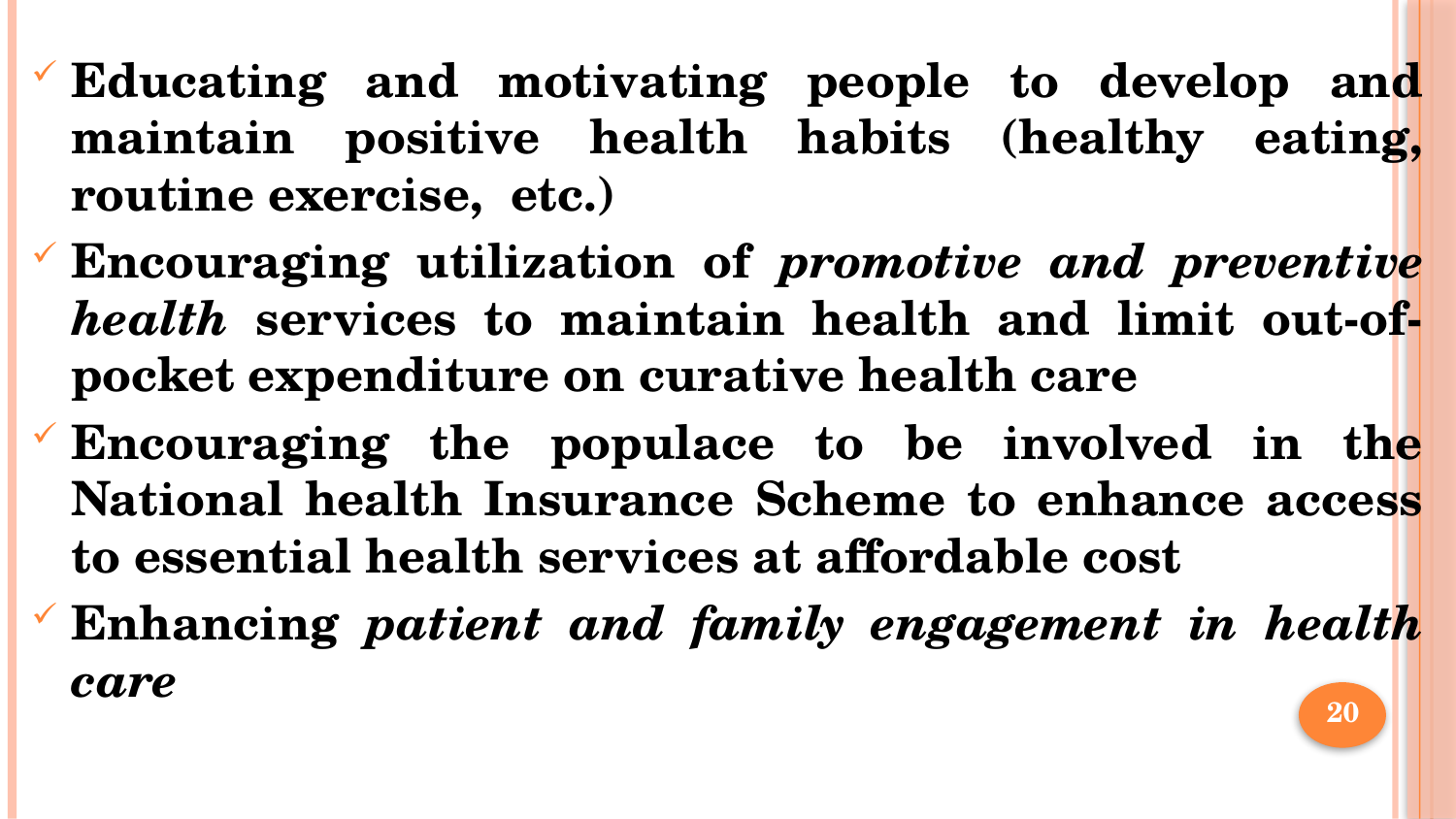

Educating and motivating people to develop and maintain positive health habits (healthy eating, routine exercise,  etc.)
Encouraging utilization of promotive and preventive health services to maintain health and limit out-of-pocket expenditure on curative health care
Encouraging the populace to be involved in the National health Insurance Scheme to enhance access to essential health services at affordable cost
Enhancing patient and family engagement in health care
20